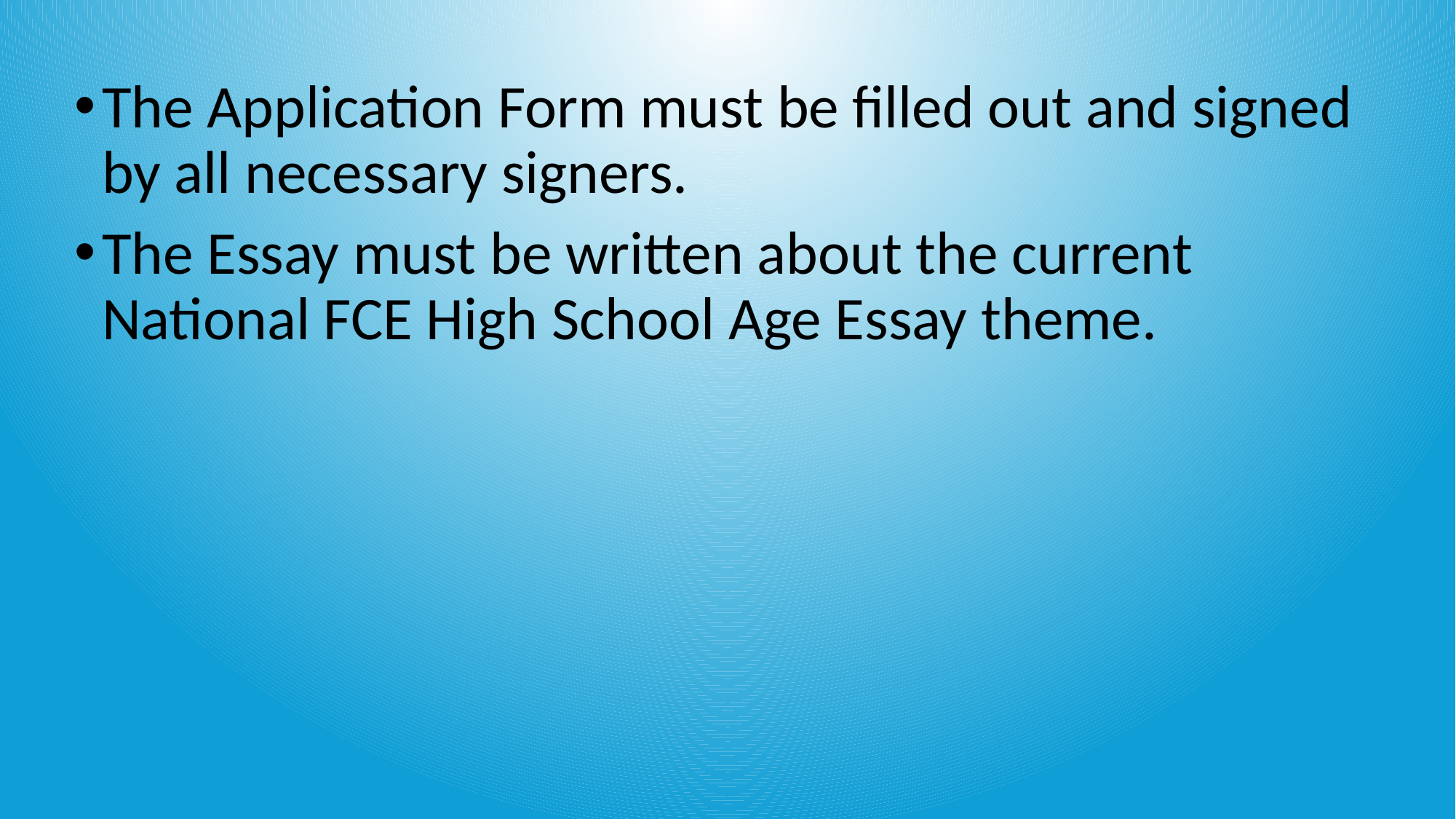

The Application Form must be filled out and signed by all necessary signers.
The Essay must be written about the current National FCE High School Age Essay theme.